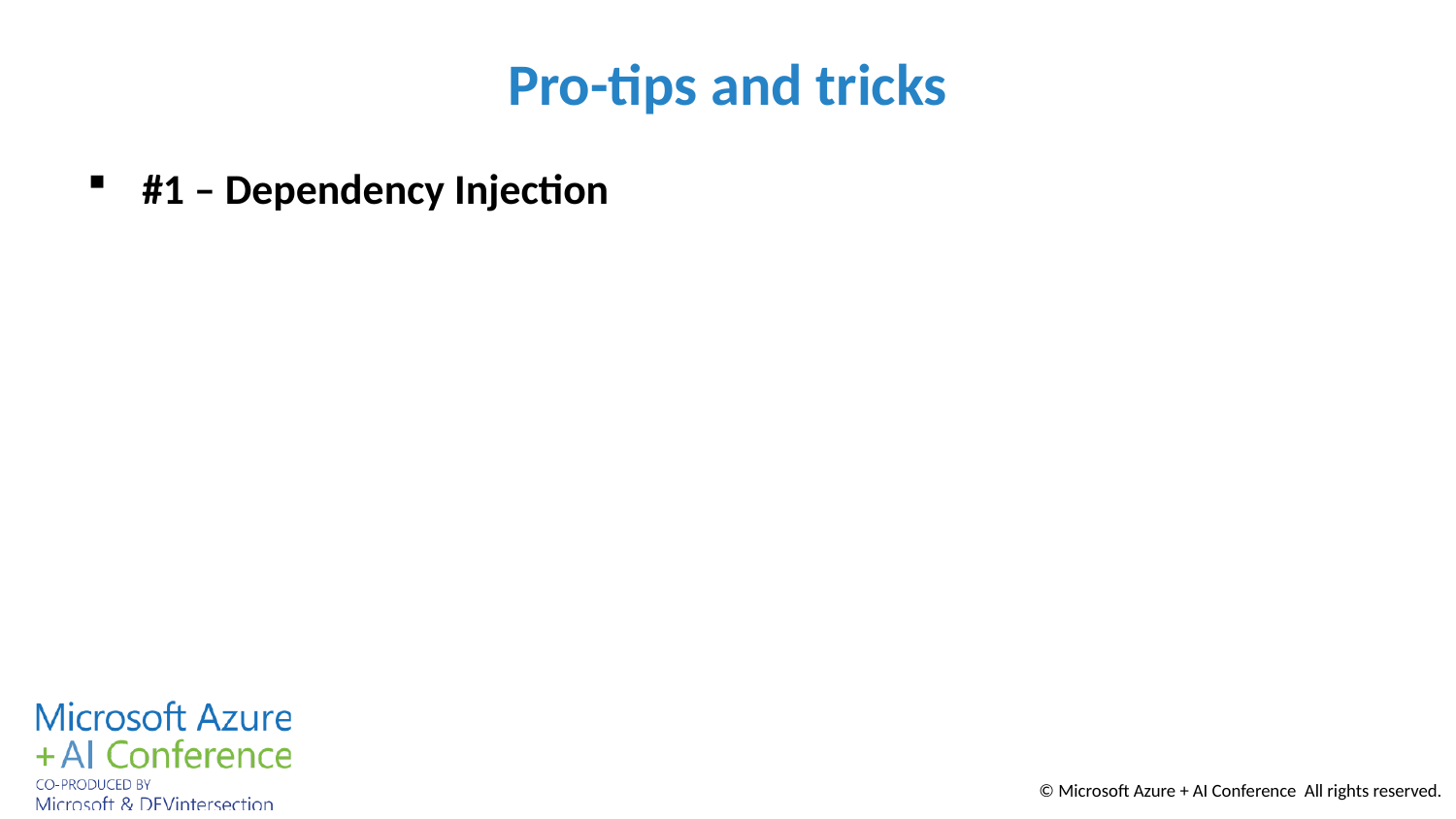

# Pro-tips and tricks
#1 – Dependency Injection